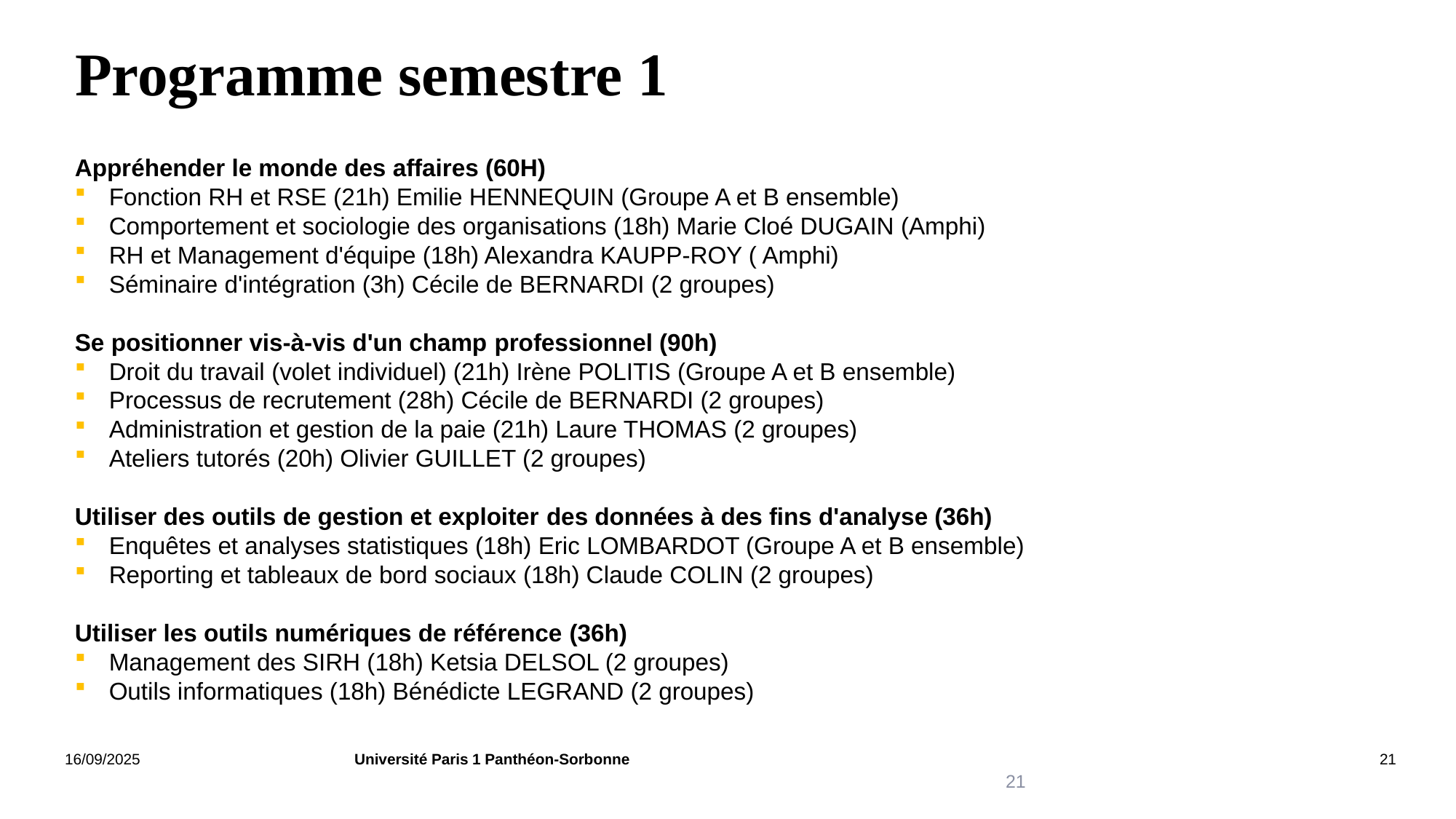

# Programme semestre 1

Appréhender le monde des affaires (60H)
Fonction RH et RSE (21h) Emilie HENNEQUIN (Groupe A et B ensemble)
Comportement et sociologie des organisations (18h) Marie Cloé DUGAIN (Amphi)
RH et Management d'équipe (18h) Alexandra KAUPP-ROY ( Amphi)
Séminaire d'intégration (3h) Cécile de BERNARDI (2 groupes)

Se positionner vis-à-vis d'un champ professionnel (90h)
Droit du travail (volet individuel) (21h) Irène POLITIS (Groupe A et B ensemble)
Processus de recrutement (28h) Cécile de BERNARDI (2 groupes)
Administration et gestion de la paie (21h) Laure THOMAS (2 groupes)
Ateliers tutorés (20h) Olivier GUILLET (2 groupes)

Utiliser des outils de gestion et exploiter des données à des fins d'analyse (36h)
Enquêtes et analyses statistiques (18h) Eric LOMBARDOT (Groupe A et B ensemble)
Reporting et tableaux de bord sociaux (18h) Claude COLIN (2 groupes)

Utiliser les outils numériques de référence (36h)
Management des SIRH (18h) Ketsia DELSOL (2 groupes)
Outils informatiques (18h) Bénédicte LEGRAND (2 groupes)

21